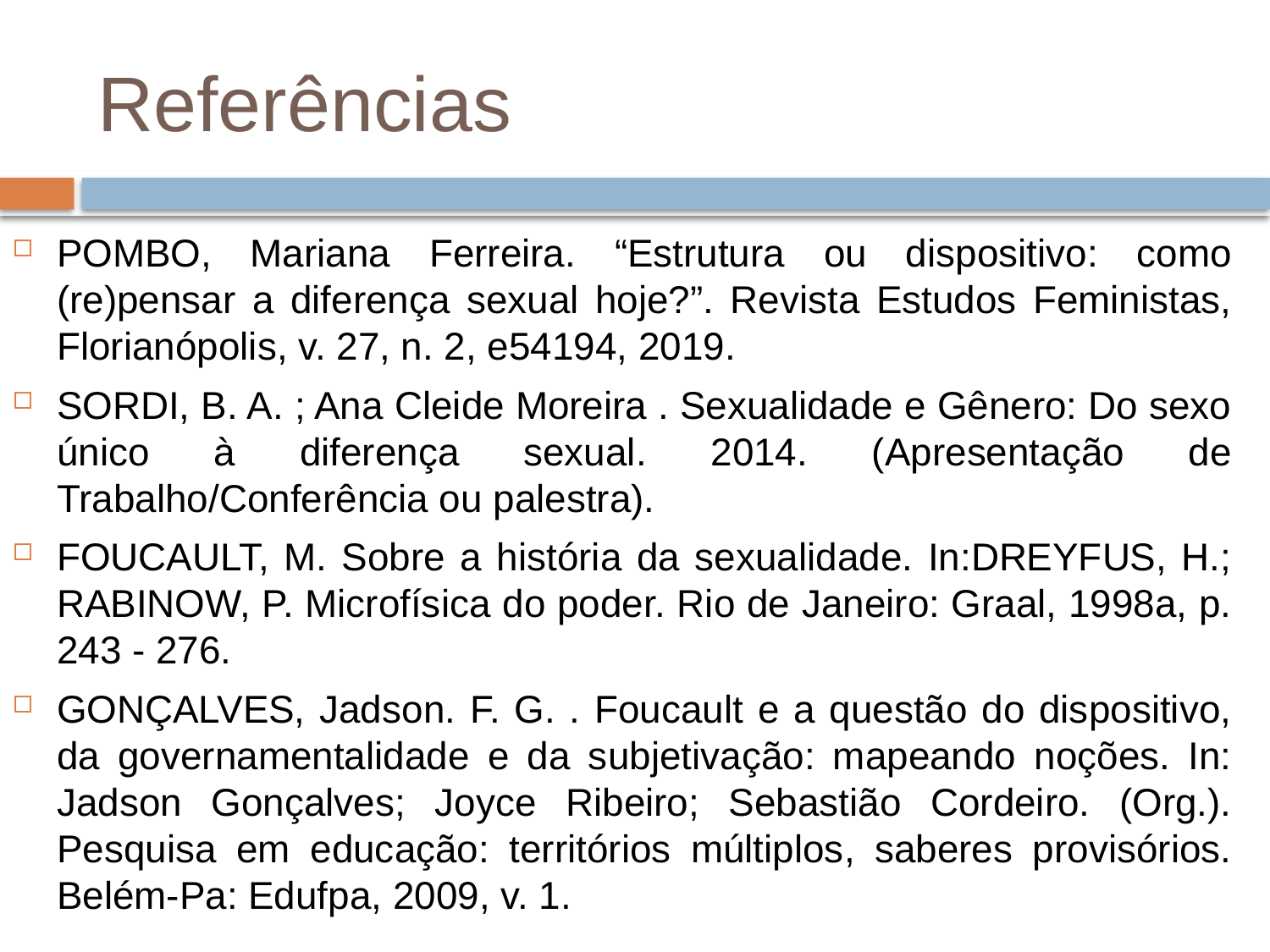

# Referências
POMBO, Mariana Ferreira. “Estrutura ou dispositivo: como (re)pensar a diferença sexual hoje?”. Revista Estudos Feministas, Florianópolis, v. 27, n. 2, e54194, 2019.
SORDI, B. A. ; Ana Cleide Moreira . Sexualidade e Gênero: Do sexo único à diferença sexual. 2014. (Apresentação de Trabalho/Conferência ou palestra).
FOUCAULT, M. Sobre a história da sexualidade. In:DREYFUS, H.; RABINOW, P. Microfísica do poder. Rio de Janeiro: Graal, 1998a, p. 243 - 276.
GONÇALVES, Jadson. F. G. . Foucault e a questão do dispositivo, da governamentalidade e da subjetivação: mapeando noções. In: Jadson Gonçalves; Joyce Ribeiro; Sebastião Cordeiro. (Org.). Pesquisa em educação: territórios múltiplos, saberes provisórios. Belém-Pa: Edufpa, 2009, v. 1.